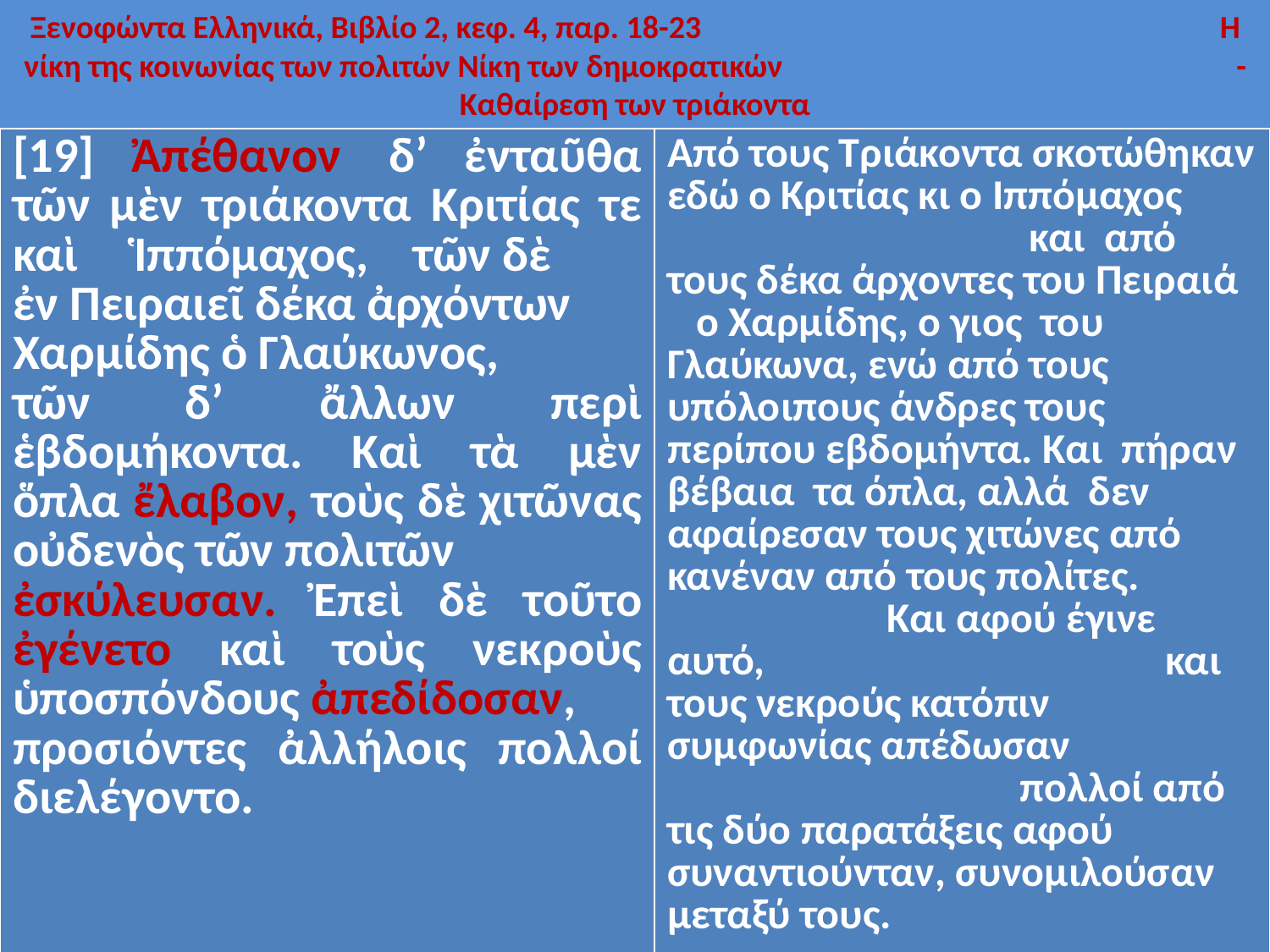

# Ξενοφώντα Ελληνικά, Βιβλίο 2, κεφ. 4, παρ. 18-23                                                                        Η νίκη της κοινωνίας των πολιτών Νίκη των δημοκρατικών                                                               - Καθαίρεση των τριάκοντα

| [19] Ἀπέθανον  δ’ ἐνταῦθα τῶν μὲν τριάκοντα Κριτίας τε καὶ Ἱππόμαχος,  τῶν δὲ ἐν Πειραιεῖ δέκα ἀρχόντων  Χαρμίδης ὁ Γλαύκωνος, τῶν δ’ ἄλλων περὶ ἑβδομήκοντα. Καὶ τὰ μὲν ὅπλα ἔλαβον, τοὺς δὲ χιτῶνας οὐδενὸς τῶν πολιτῶν  ἐσκύλευσαν. Ἐπεὶ δὲ τοῦτο ἐγένετο καὶ τοὺς νεκροὺς ὑποσπόνδους ἀπεδίδοσαν,  προσιόντες ἀλλήλοις πολλοί διελέγοντο. | Από τους Τριάκοντα σκοτώθηκαν εδώ ο Κριτίας κι ο Ιππόμαχος και από τους δέκα άρχοντες του Πειραιά ο Χαρμίδης, ο γιος του Γλαύκωνα, ενώ από τους υπόλοιπους άνδρες τους περίπου εβδομήντα. Και πήραν βέβαια τα όπλα, αλλά δεν αφαίρεσαν τους χιτώνες από κανέναν από τους πολίτες. Και αφού έγινε αυτό, και τους νεκρούς κατόπιν συμφωνίας απέδωσαν πολλοί από τις δύο παρατάξεις αφού συναντιούνταν, συνομιλούσαν μεταξύ τους. |
| --- | --- |